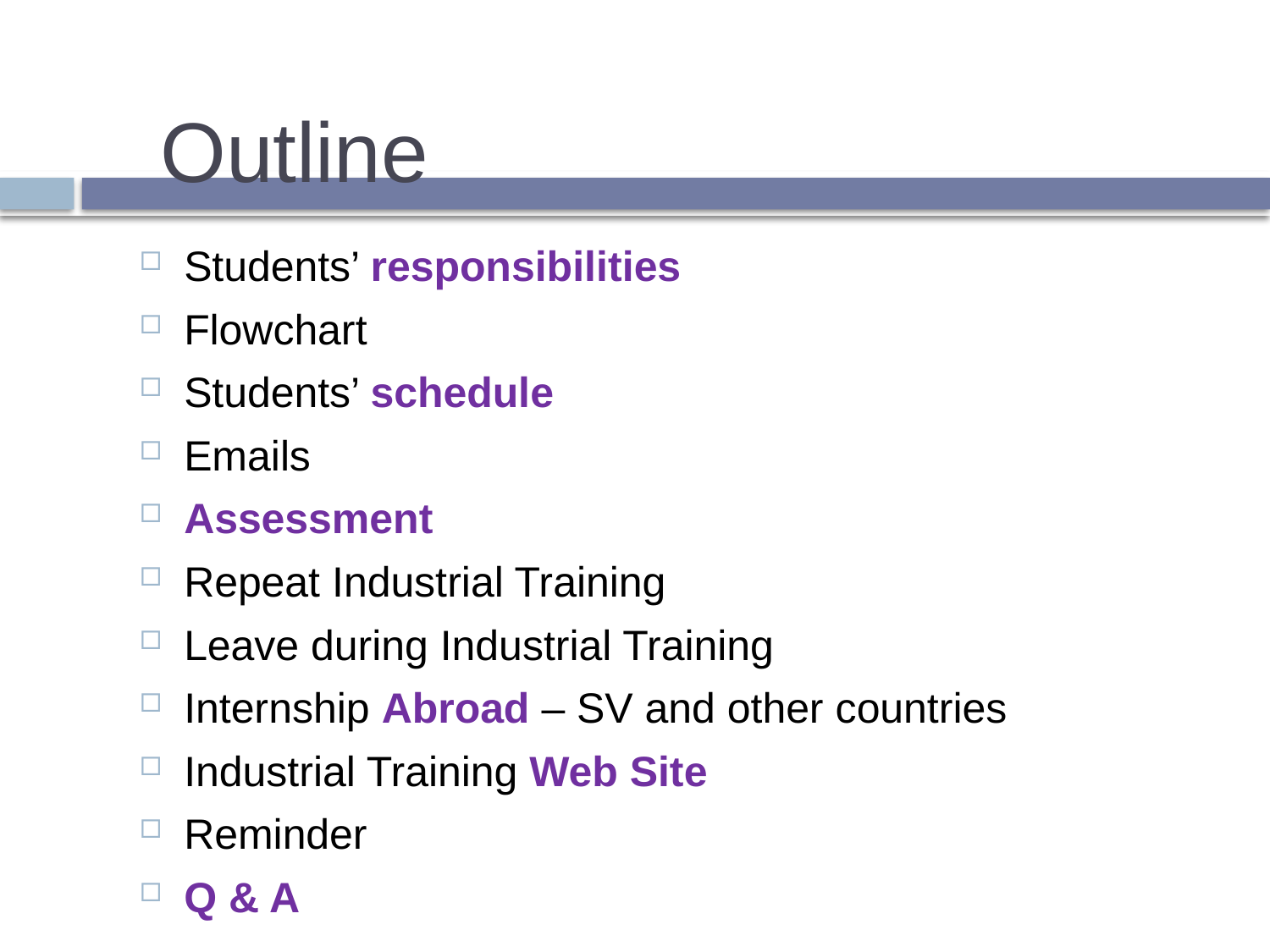

# Outline
Students’ responsibilities
Flowchart
Students’ schedule
Emails
Assessment
Repeat Industrial Training
Leave during Industrial Training
Internship Abroad – SV and other countries
Industrial Training Web Site
Reminder
Q & A